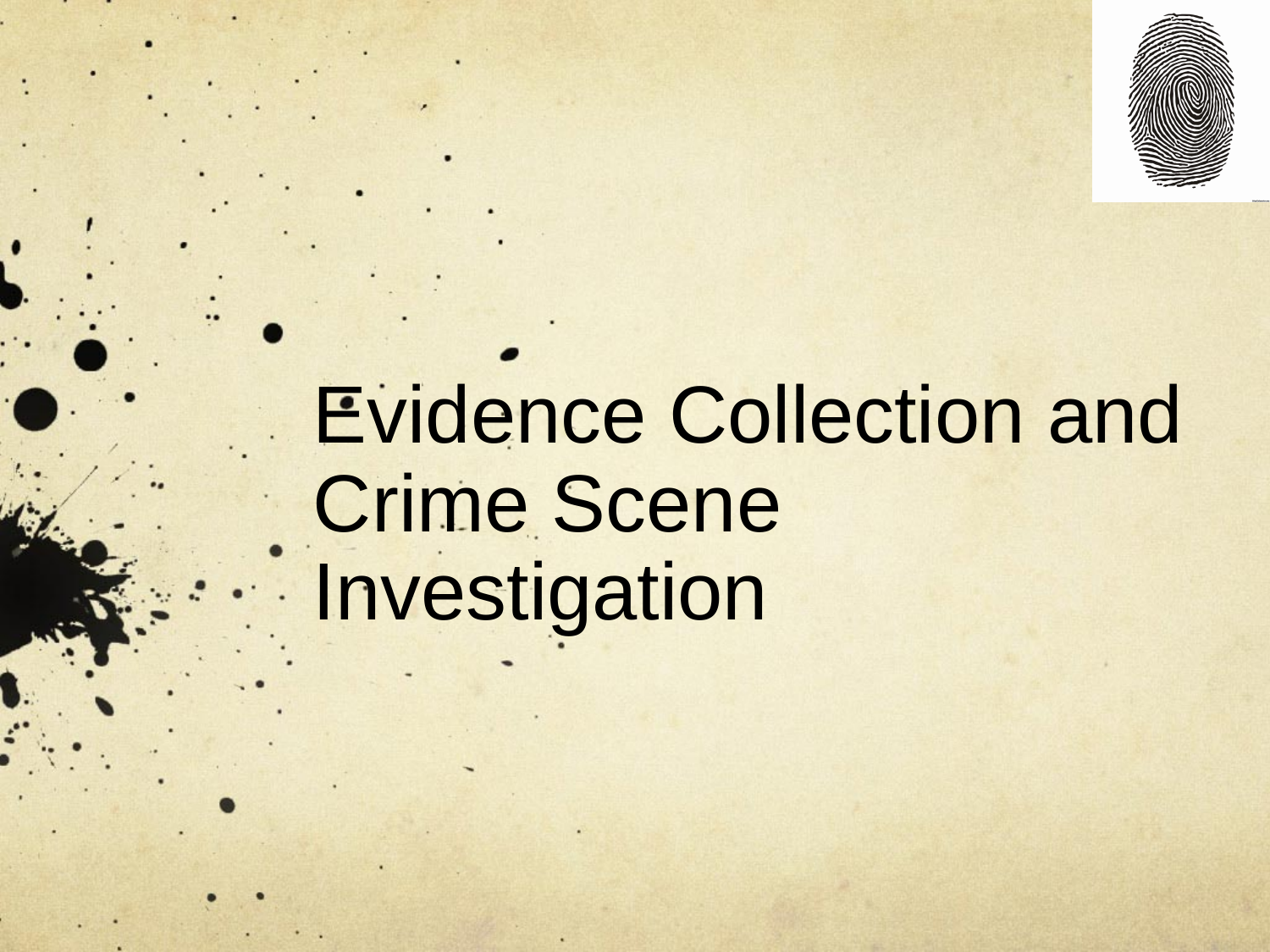

# Evidence Collection and Crime Scene Investigation